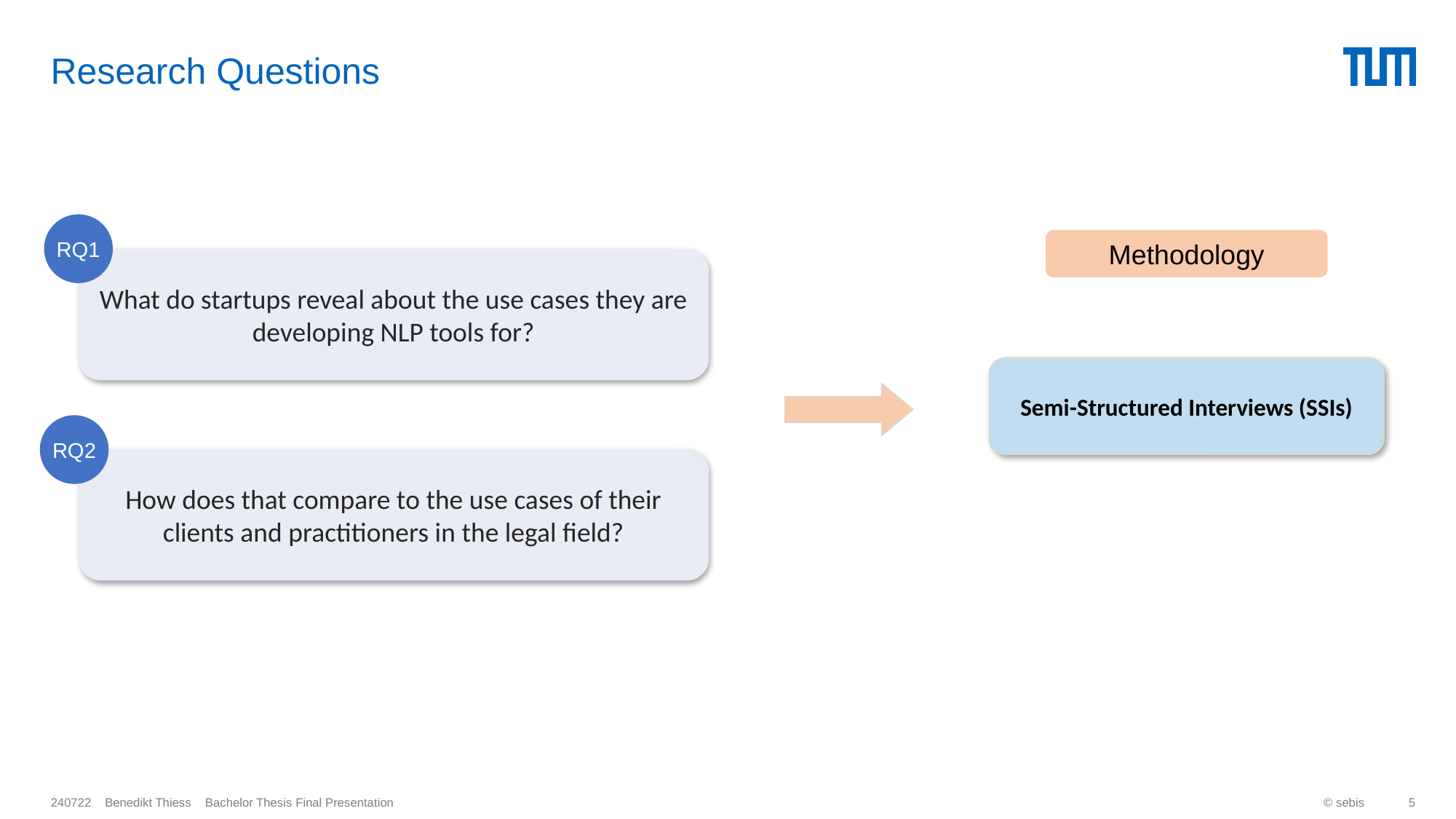

# Research Questions
RQ1
Methodology
What do startups reveal about the use cases they are developing NLP tools for?
Semi-Structured Interviews (SSIs)

RQ2
How does that compare to the use cases of their clients and practitioners in the legal field?
© sebis
5